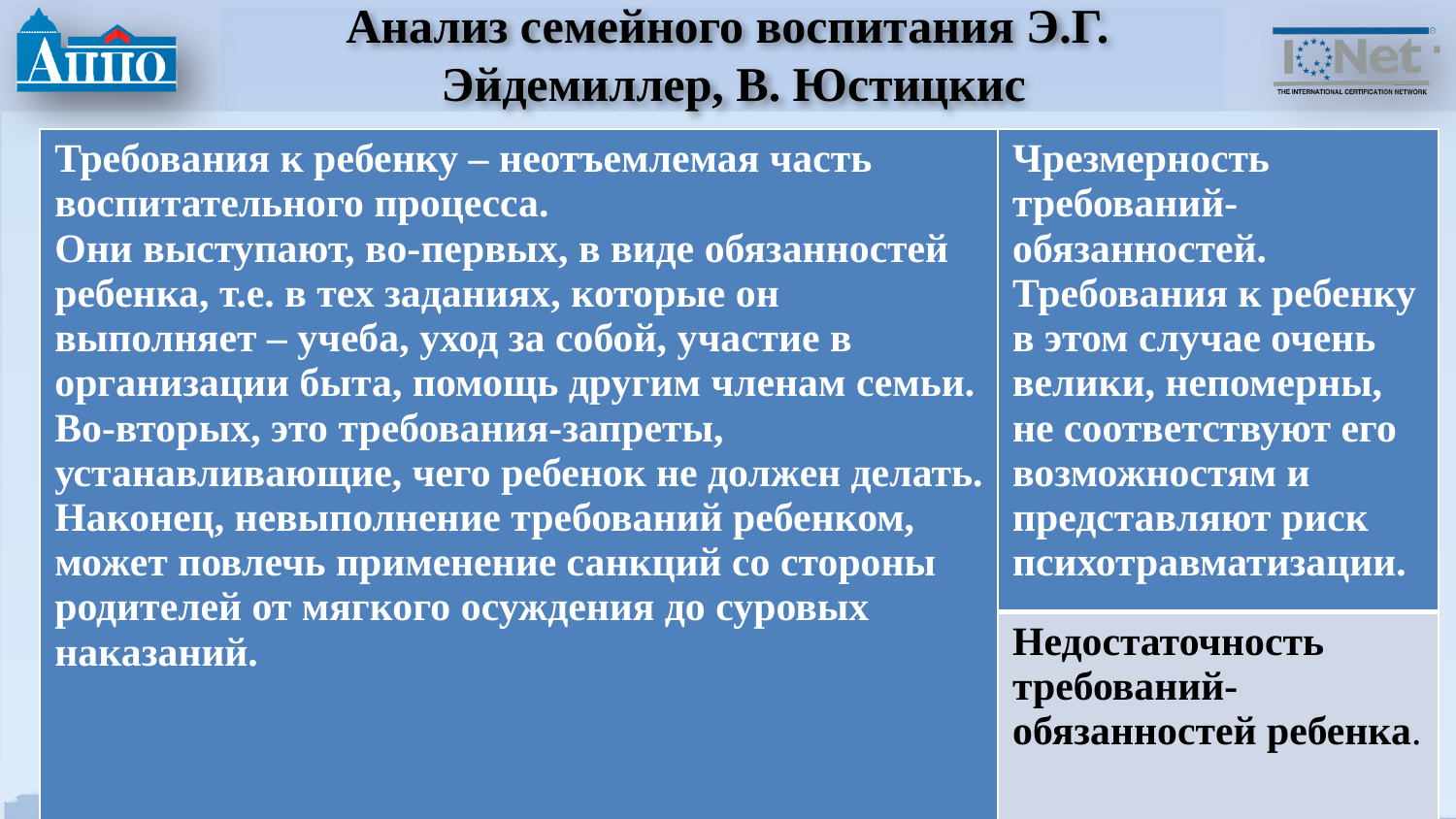

# Анализ семейного воспитания Э.Г.  Эйдемиллер, В. Юстицкис
| Требования к ребенку – неотъемлемая часть воспитательного процесса. Они выступают, во-первых, в виде обязанностей ребенка, т.е. в тех заданиях, которые он выполняет – учеба, уход за собой, участие в организации быта, помощь другим членам семьи. Во-вторых, это требования-запреты, устанавливающие, чего ребенок не должен делать. Наконец, невыполнение требований ребенком, может повлечь применение санкций со стороны родителей от мягкого осуждения до суровых наказаний. | Чрезмерность требований-обязанностей. Требования к ребенку в этом случае очень велики, непомерны, не соответствуют его возможностям и представляют риск психотравматизации. |
| --- | --- |
|  | Недостаточность требований-обязанностей ребенка. |